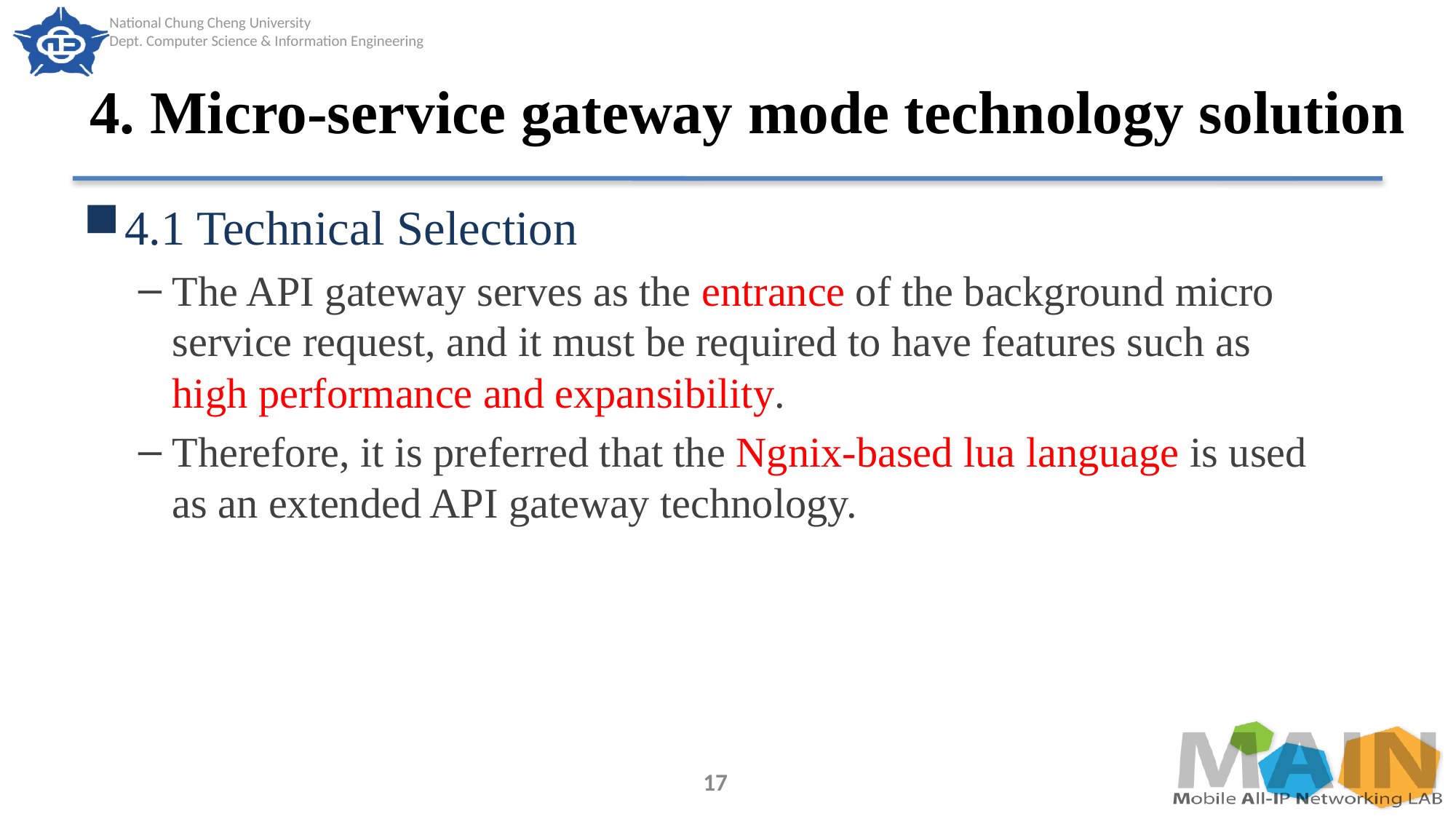

# 4. Micro-service gateway mode technology solution
4.1 Technical Selection
The API gateway serves as the entrance of the background micro service request, and it must be required to have features such as high performance and expansibility.
Therefore, it is preferred that the Ngnix-based lua language is used as an extended API gateway technology.

17